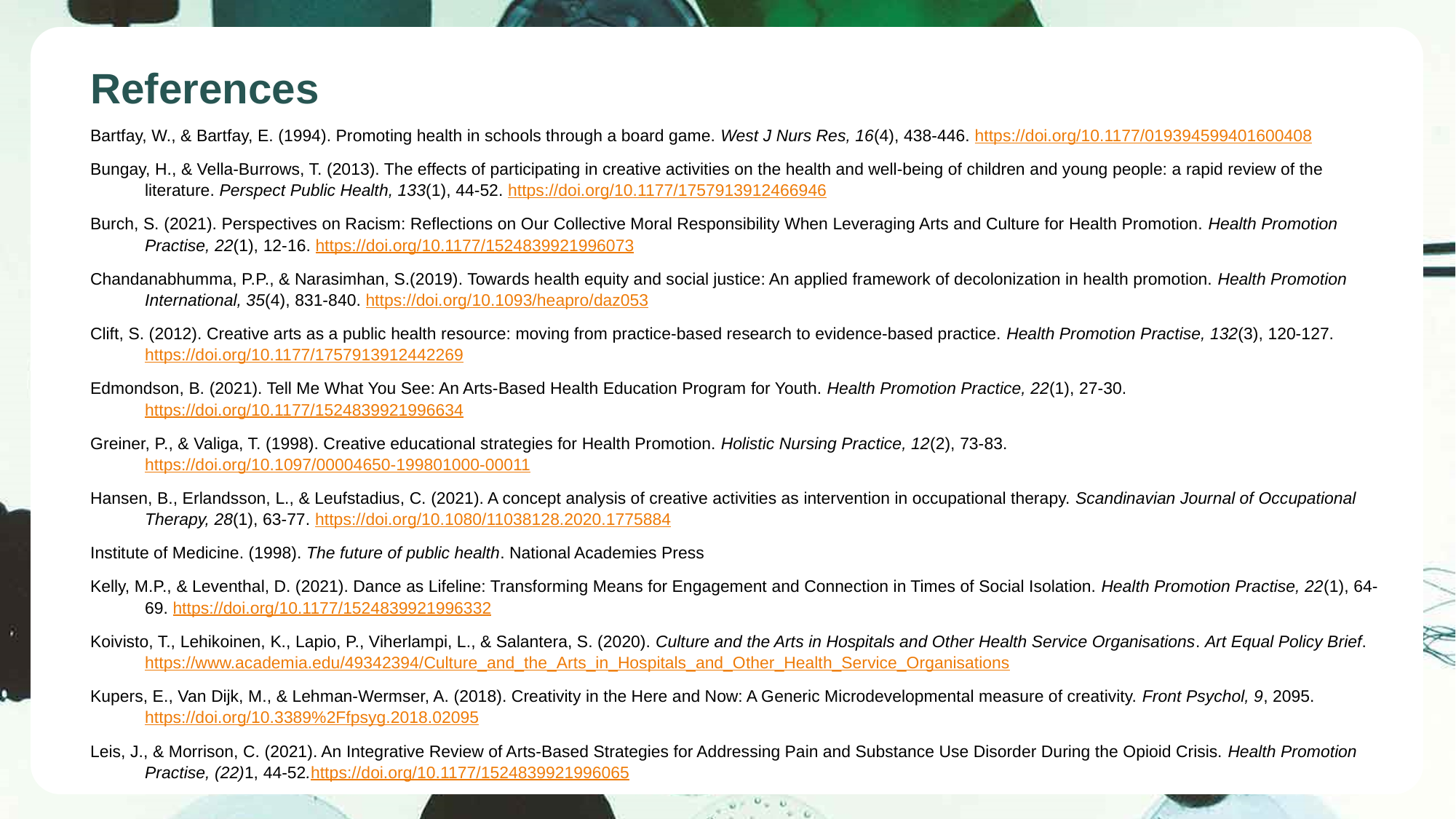

References
Bartfay, W., & Bartfay, E. (1994). Promoting health in schools through a board game. West J Nurs Res, 16(4), 438-446. https://doi.org/10.1177/019394599401600408
Bungay, H., & Vella-Burrows, T. (2013). The effects of participating in creative activities on the health and well-being of children and young people: a rapid review of the literature. Perspect Public Health, 133(1), 44-52. https://doi.org/10.1177/1757913912466946
Burch, S. (2021). Perspectives on Racism: Reflections on Our Collective Moral Responsibility When Leveraging Arts and Culture for Health Promotion. Health Promotion Practise, 22(1), 12-16. https://doi.org/10.1177/1524839921996073
Chandanabhumma, P.P., & Narasimhan, S.(2019). Towards health equity and social justice: An applied framework of decolonization in health promotion. Health Promotion International, 35(4), 831-840. https://doi.org/10.1093/heapro/daz053
Clift, S. (2012). Creative arts as a public health resource: moving from practice-based research to evidence-based practice. Health Promotion Practise, 132(3), 120-127. https://doi.org/10.1177/1757913912442269
Edmondson, B. (2021). Tell Me What You See: An Arts-Based Health Education Program for Youth. Health Promotion Practice, 22(1), 27-30. https://doi.org/10.1177/1524839921996634
Greiner, P., & Valiga, T. (1998). Creative educational strategies for Health Promotion. Holistic Nursing Practice, 12(2), 73-83. https://doi.org/10.1097/00004650-199801000-00011
Hansen, B., Erlandsson, L., & Leufstadius, C. (2021). A concept analysis of creative activities as intervention in occupational therapy. Scandinavian Journal of Occupational Therapy, 28(1), 63-77. https://doi.org/10.1080/11038128.2020.1775884
Institute of Medicine. (1998). The future of public health. National Academies Press
Kelly, M.P., & Leventhal, D. (2021). Dance as Lifeline: Transforming Means for Engagement and Connection in Times of Social Isolation. Health Promotion Practise, 22(1), 64-69. https://doi.org/10.1177/1524839921996332
Koivisto, T., Lehikoinen, K., Lapio, P., Viherlampi, L., & Salantera, S. (2020). Culture and the Arts in Hospitals and Other Health Service Organisations. Art Equal Policy Brief. https://www.academia.edu/49342394/Culture_and_the_Arts_in_Hospitals_and_Other_Health_Service_Organisations
Kupers, E., Van Dijk, M., & Lehman-Wermser, A. (2018). Creativity in the Here and Now: A Generic Microdevelopmental measure of creativity. Front Psychol, 9, 2095. https://doi.org/10.3389%2Ffpsyg.2018.02095
Leis, J., & Morrison, C. (2021). An Integrative Review of Arts-Based Strategies for Addressing Pain and Substance Use Disorder During the Opioid Crisis. Health Promotion Practise, (22)1, 44-52.https://doi.org/10.1177/1524839921996065